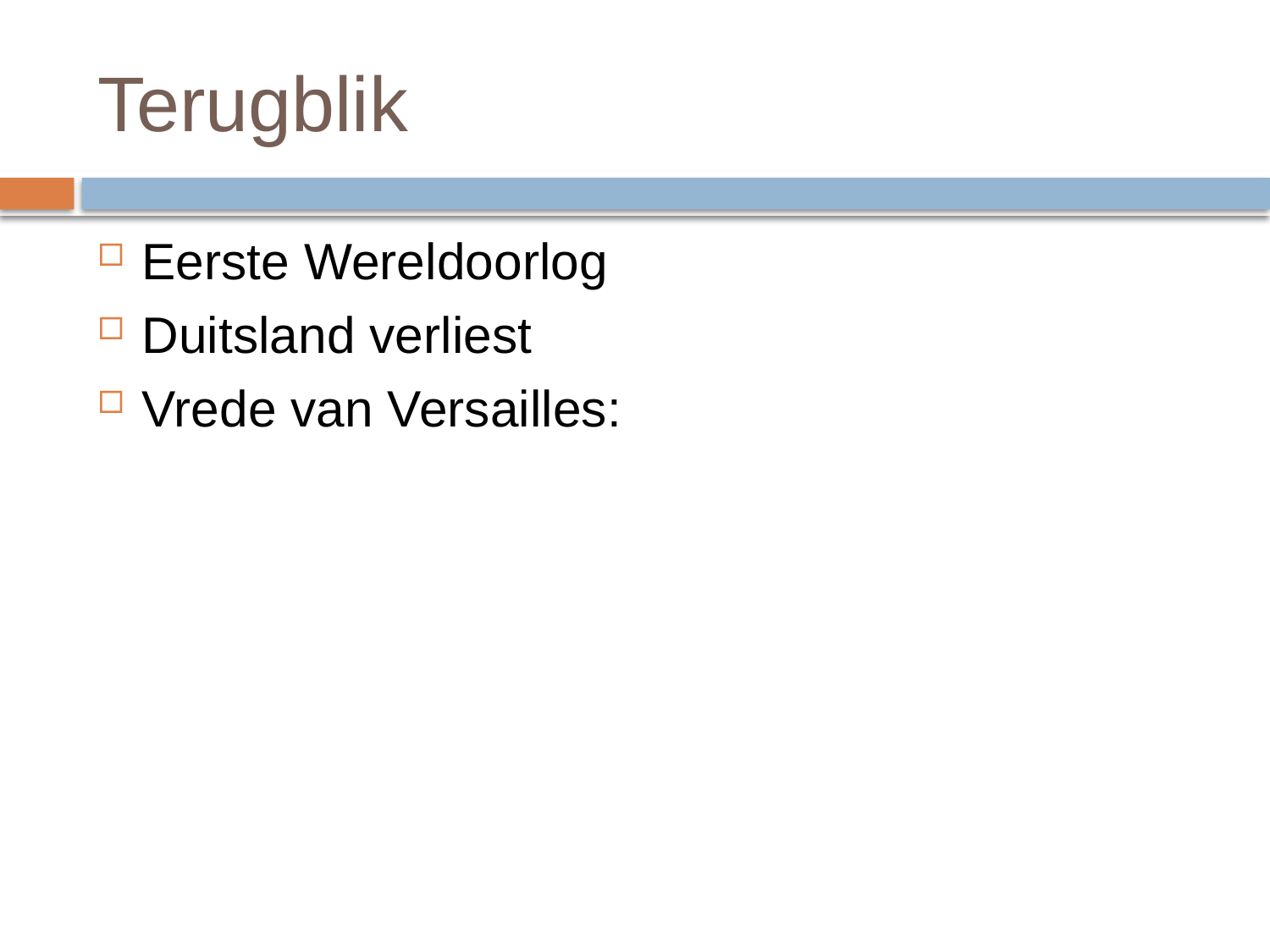

# Terugblik
Eerste Wereldoorlog
Duitsland verliest
Vrede van Versailles: